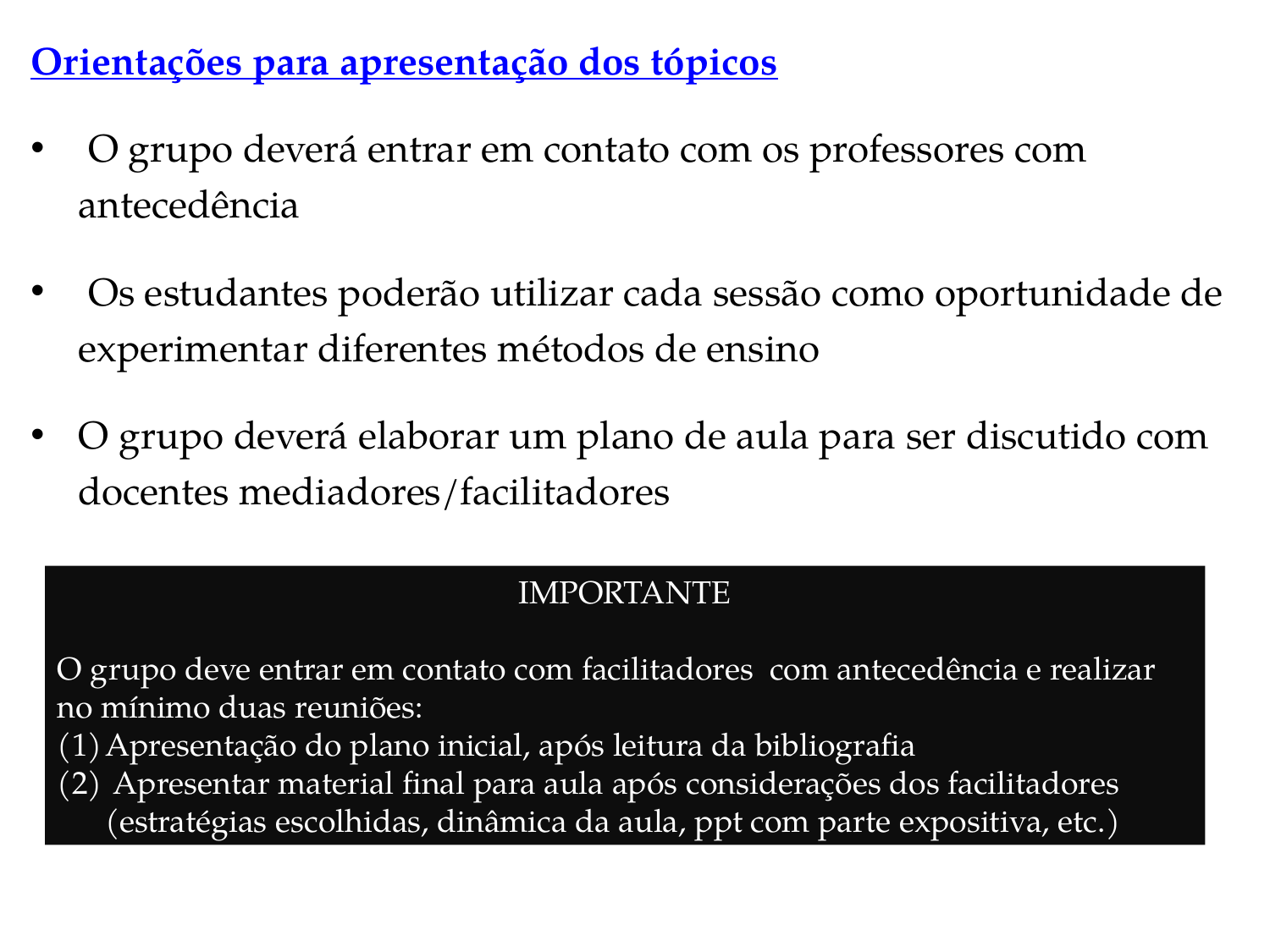

Orientações para apresentação dos tópicos
 O grupo deverá entrar em contato com os professores com antecedência
 Os estudantes poderão utilizar cada sessão como oportunidade de experimentar diferentes métodos de ensino
O grupo deverá elaborar um plano de aula para ser discutido com docentes mediadores/facilitadores
IMPORTANTE

O grupo deve entrar em contato com facilitadores  com antecedência e realizar no mínimo duas reuniões:
Apresentação do plano inicial, após leitura da bibliografia
 Apresentar material final para aula após considerações dos facilitadores (estratégias escolhidas, dinâmica da aula, ppt com parte expositiva, etc.)